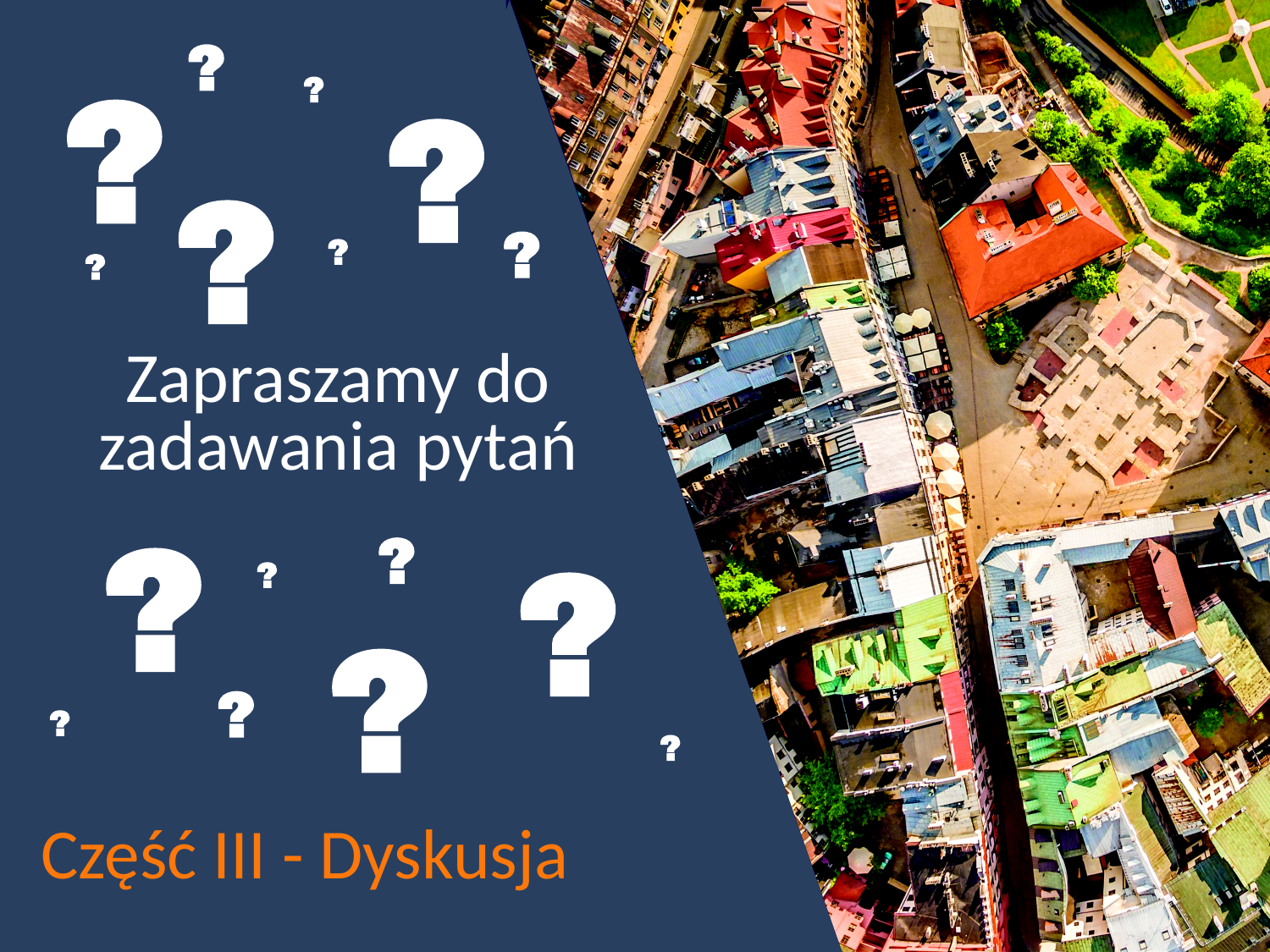

?

?

?

?

?

?

?

Zapraszamy do zadawania pytań

?

?

?

?

?

?

?

?

Część III - Dyskusja

?